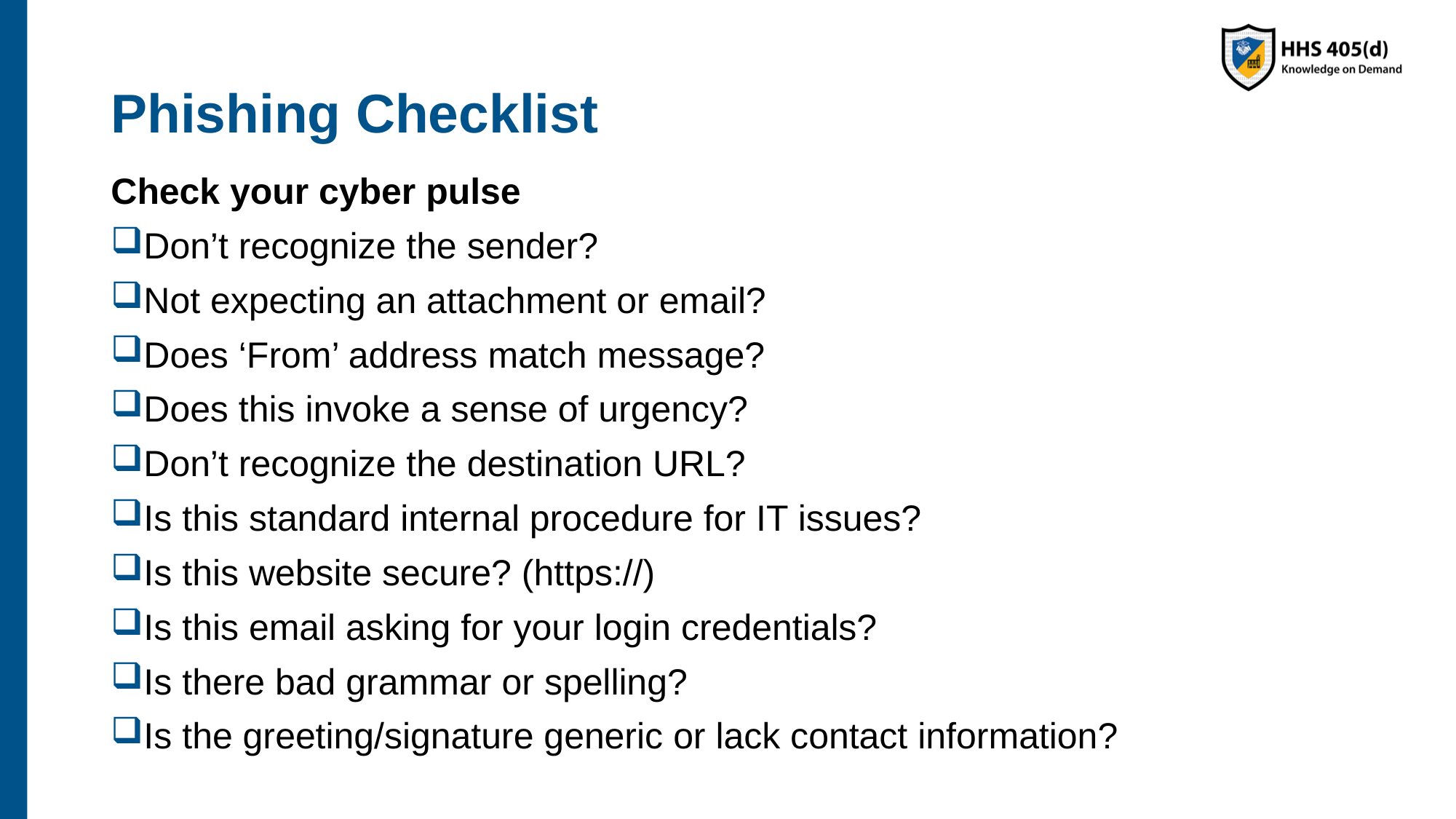

# Phishing Checklist
Check your cyber pulse
Don’t recognize the sender?
Not expecting an attachment or email?
Does ‘From’ address match message?
Does this invoke a sense of urgency?
Don’t recognize the destination URL?
Is this standard internal procedure for IT issues?
Is this website secure? (https://)
Is this email asking for your login credentials?
Is there bad grammar or spelling?
Is the greeting/signature generic or lack contact information?